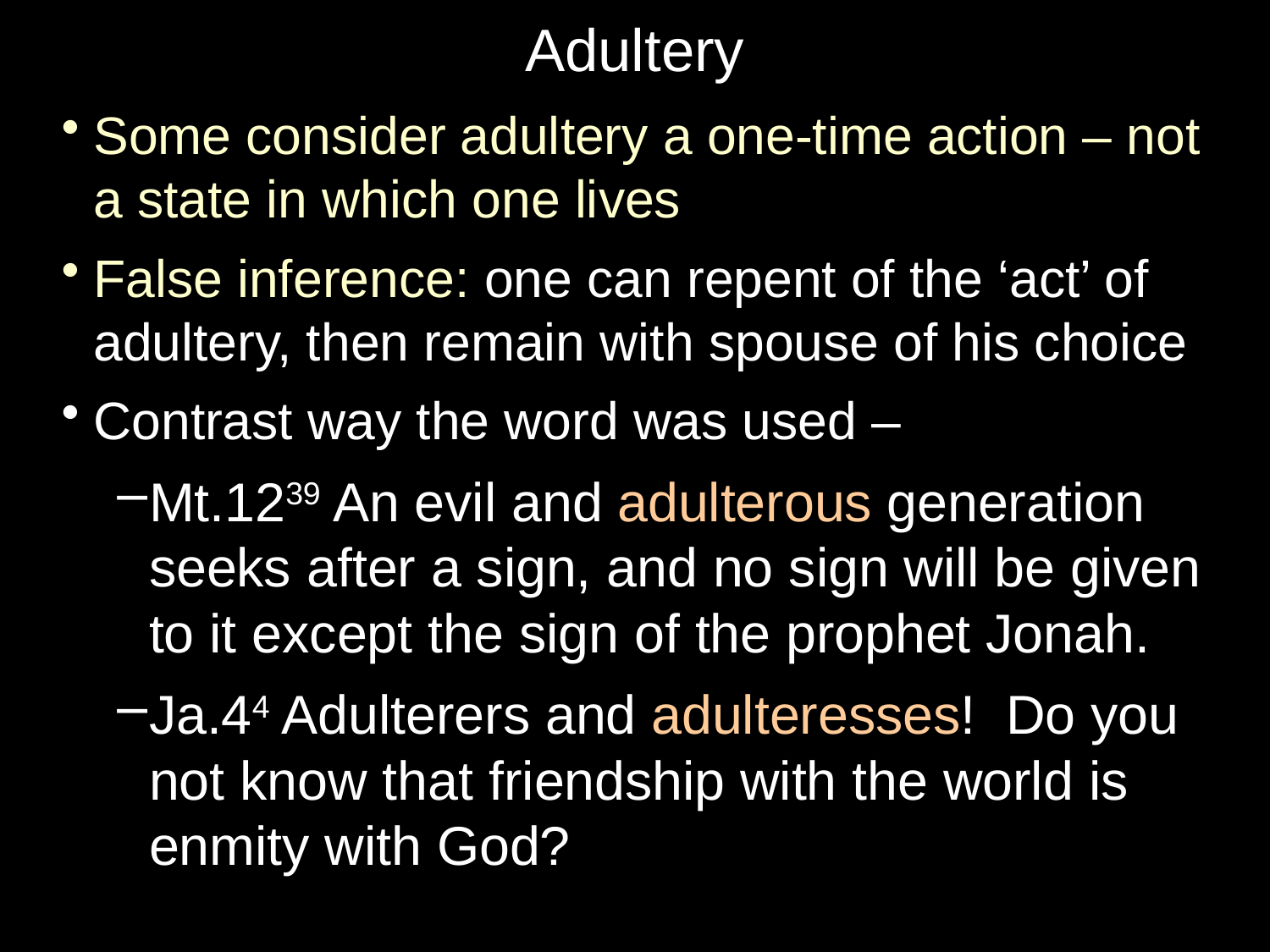

# Adultery
Some consider adultery a one-time action – not a state in which one lives
False inference: one can repent of the ‘act’ of adultery, then remain with spouse of his choice
Contrast way the word was used –
Mt.1239 An evil and adulterous generation seeks after a sign, and no sign will be given to it except the sign of the prophet Jonah.
Ja.44 Adulterers and adulteresses!  Do you not know that friendship with the world is enmity with God?